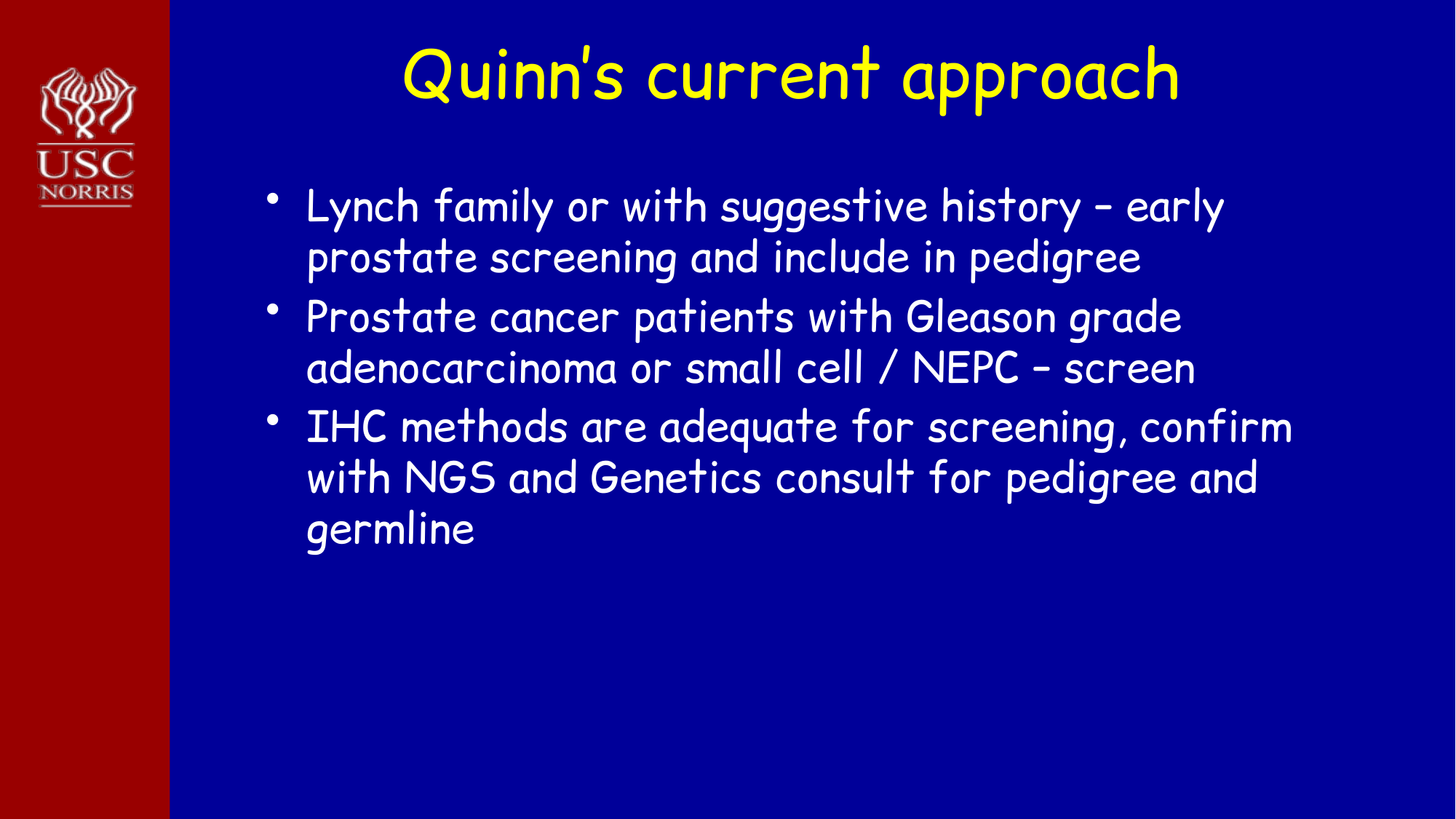

# Quinn’s current approach
Lynch family or with suggestive history – early prostate screening and include in pedigree
Prostate cancer patients with Gleason grade adenocarcinoma or small cell / NEPC – screen
IHC methods are adequate for screening, confirm with NGS and Genetics consult for pedigree and germline